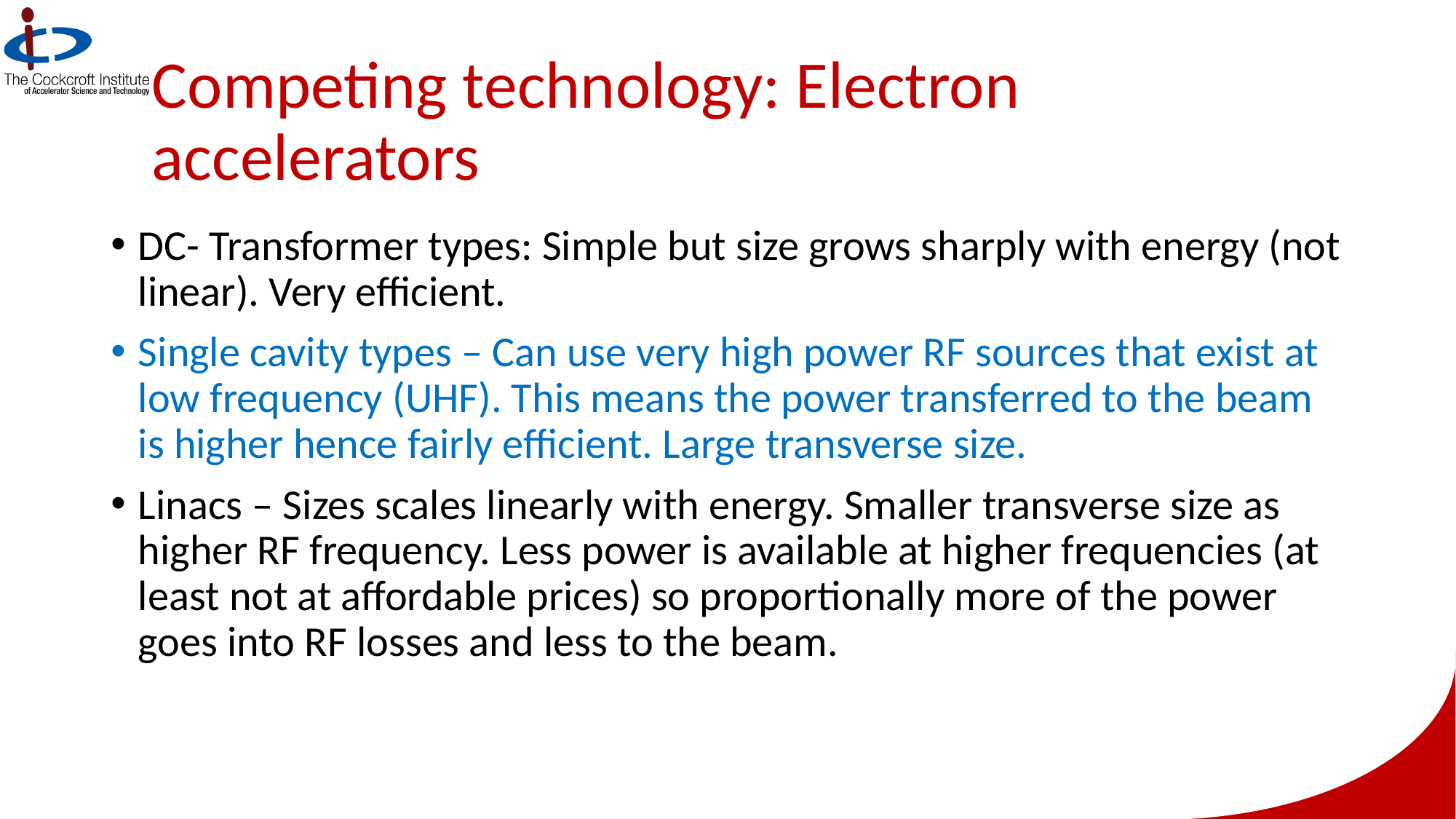

# Competing technology: Electron accelerators
DC- Transformer types: Simple but size grows sharply with energy (not linear). Very efficient.
Single cavity types – Can use very high power RF sources that exist at low frequency (UHF). This means the power transferred to the beam is higher hence fairly efficient. Large transverse size.
Linacs – Sizes scales linearly with energy. Smaller transverse size as higher RF frequency. Less power is available at higher frequencies (at least not at affordable prices) so proportionally more of the power goes into RF losses and less to the beam.